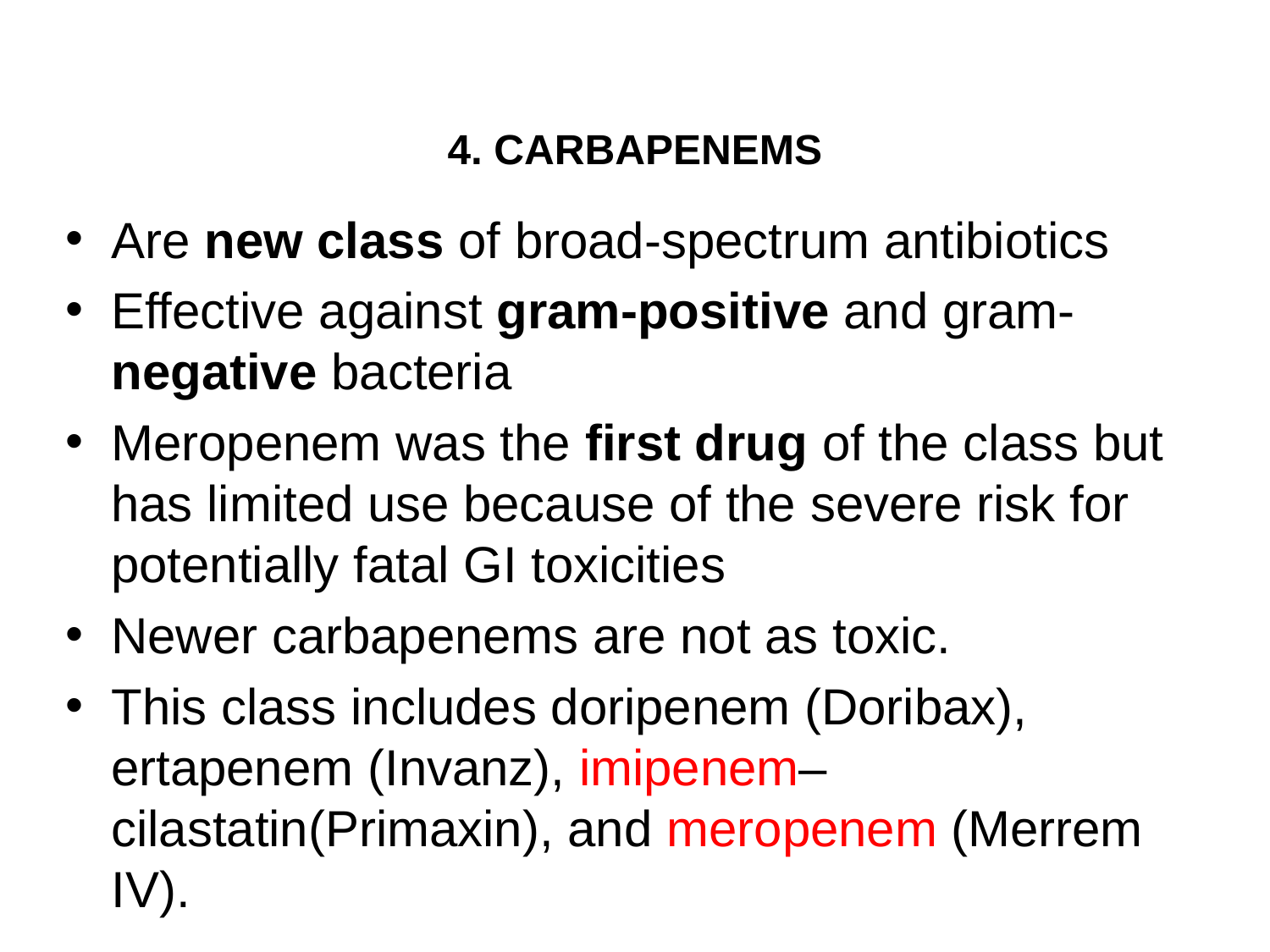

# 4. CARBAPENEMS
Are new class of broad-spectrum antibiotics
Effective against gram-positive and gram-negative bacteria
Meropenem was the first drug of the class but has limited use because of the severe risk for potentially fatal GI toxicities
Newer carbapenems are not as toxic.
This class includes doripenem (Doribax), ertapenem (Invanz), imipenem–cilastatin(Primaxin), and meropenem (Merrem IV).